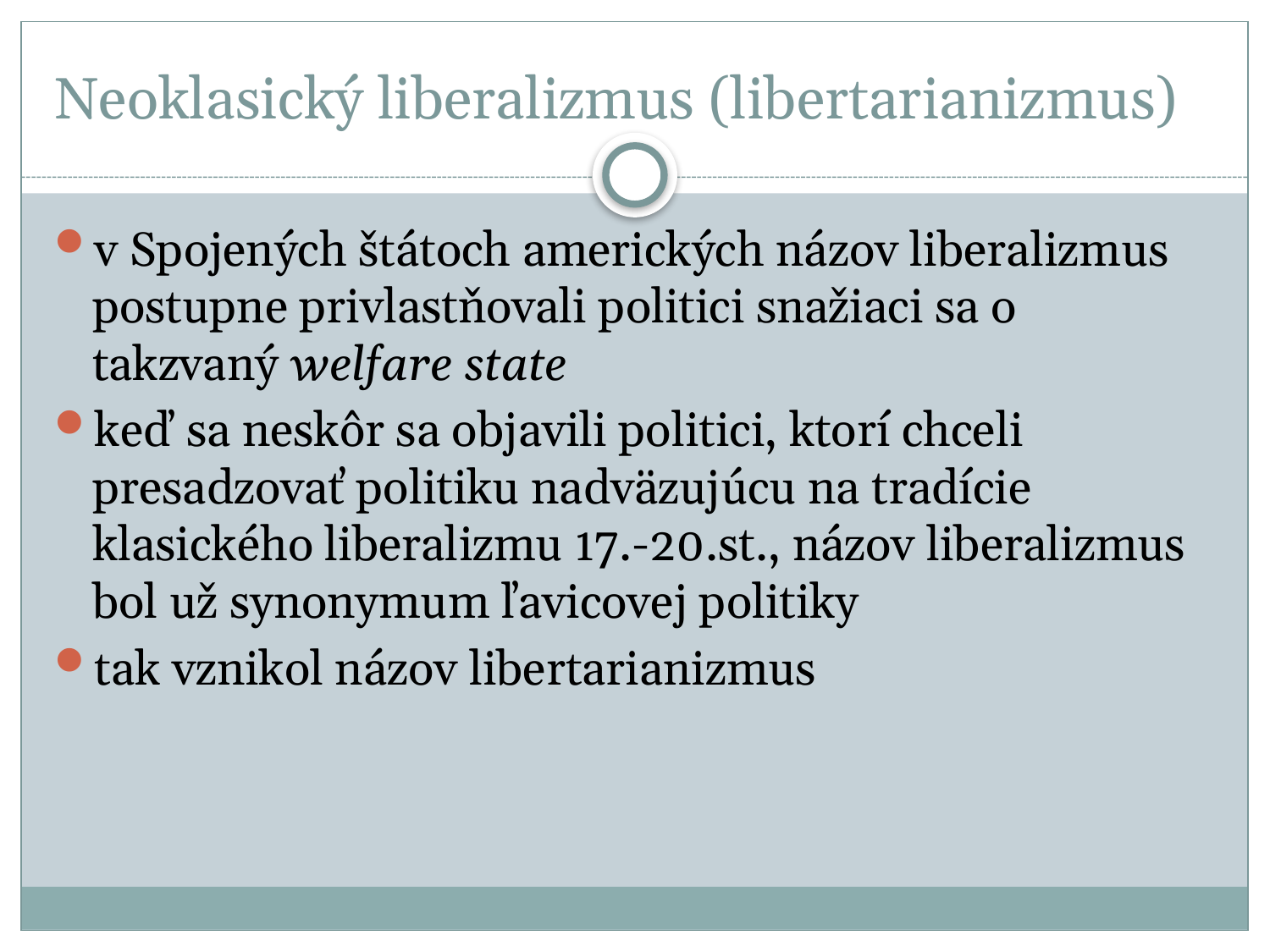

# Neoklasický liberalizmus (libertarianizmus)
v Spojených štátoch amerických názov liberalizmus postupne privlastňovali politici snažiaci sa o takzvaný welfare state
keď sa neskôr sa objavili politici, ktorí chceli presadzovať politiku nadväzujúcu na tradície klasického liberalizmu 17.-20.st., názov liberalizmus bol už synonymum ľavicovej politiky
tak vznikol názov libertarianizmus